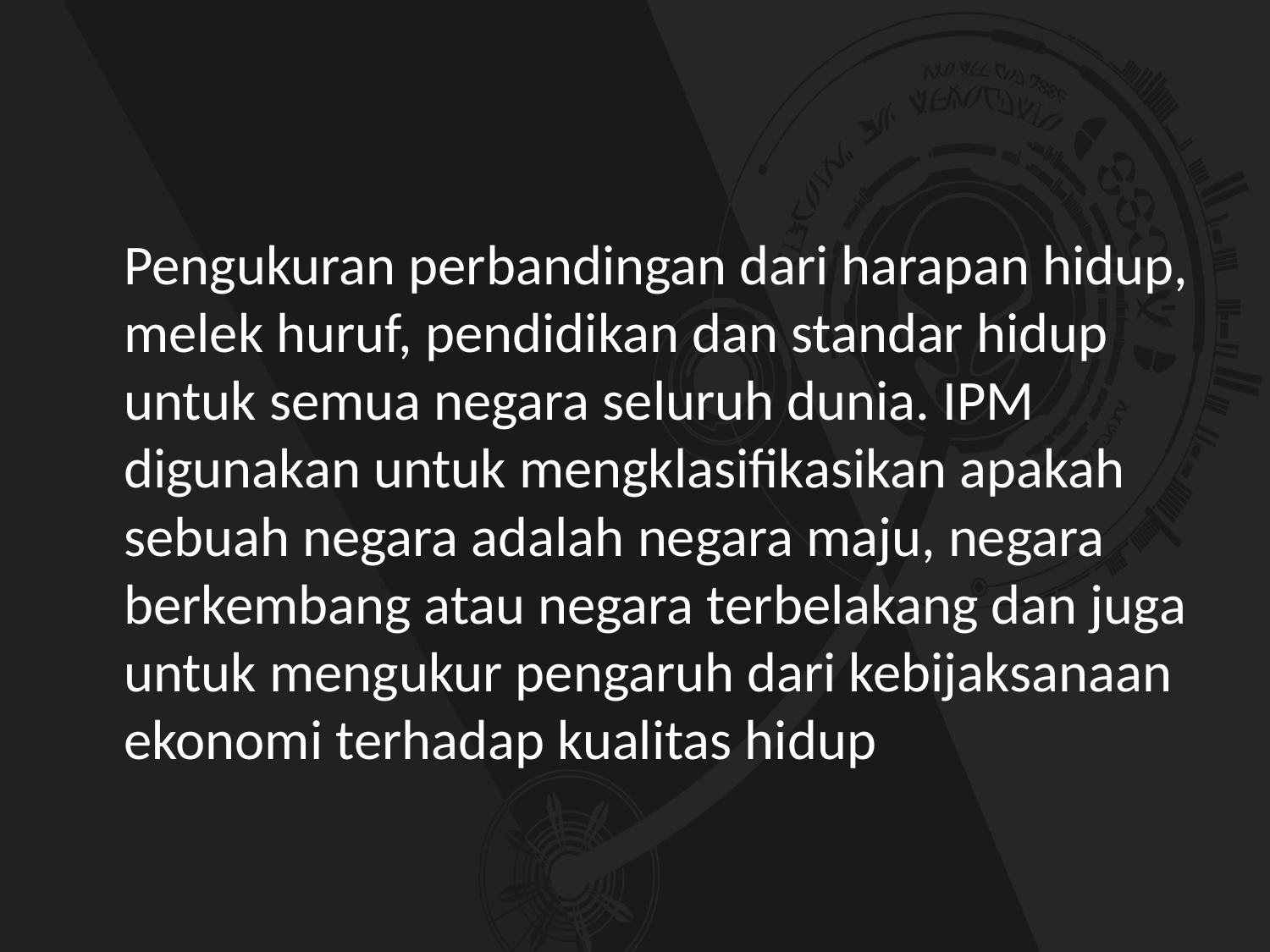

#
	Pengukuran perbandingan dari harapan hidup, melek huruf, pendidikan dan standar hidup untuk semua negara seluruh dunia. IPM digunakan untuk mengklasifikasikan apakah sebuah negara adalah negara maju, negara berkembang atau negara terbelakang dan juga untuk mengukur pengaruh dari kebijaksanaan ekonomi terhadap kualitas hidup